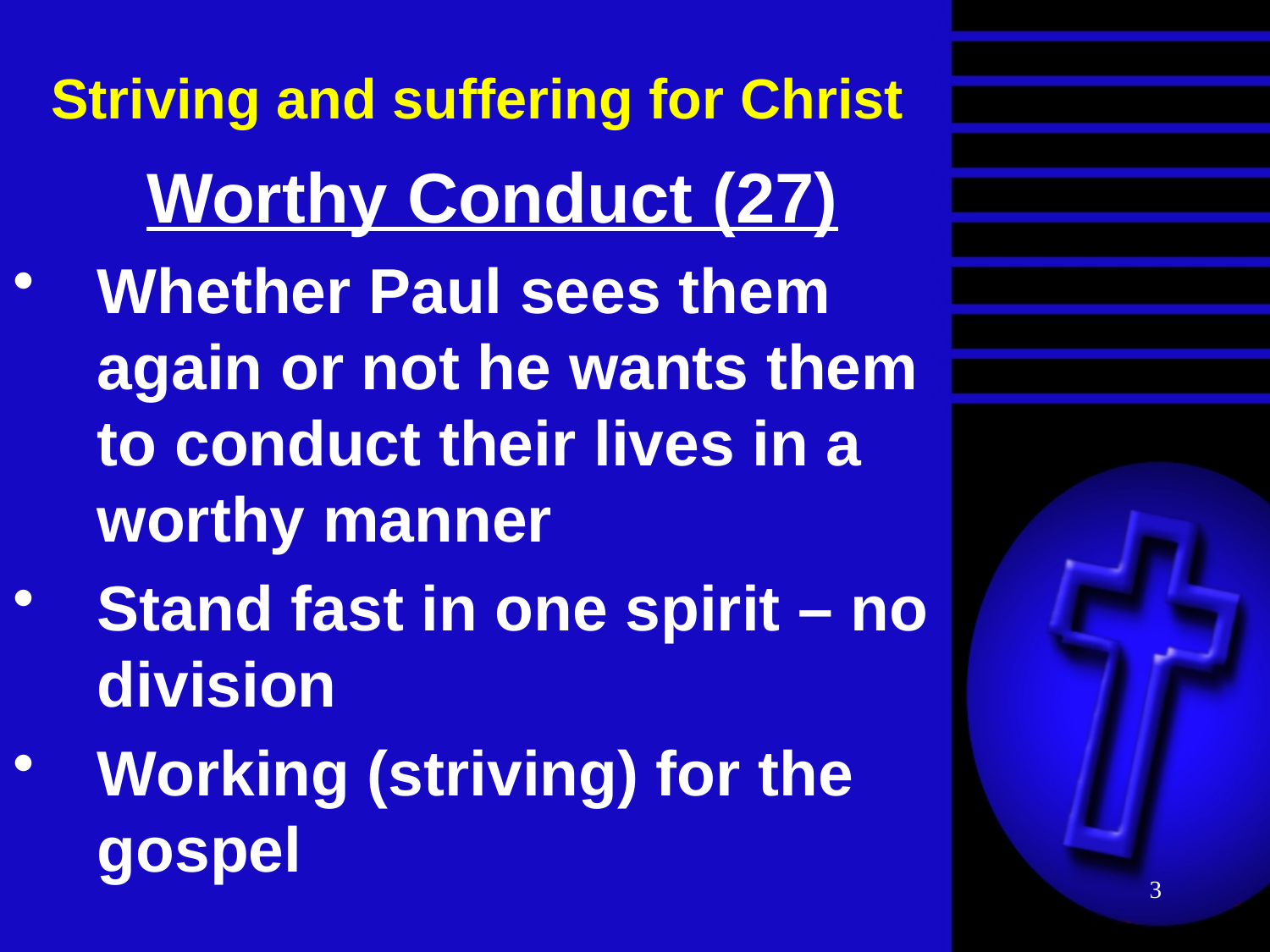

# Striving and suffering for Christ
Worthy Conduct (27)
Whether Paul sees them again or not he wants them to conduct their lives in a worthy manner
Stand fast in one spirit – no division
Working (striving) for the gospel

3